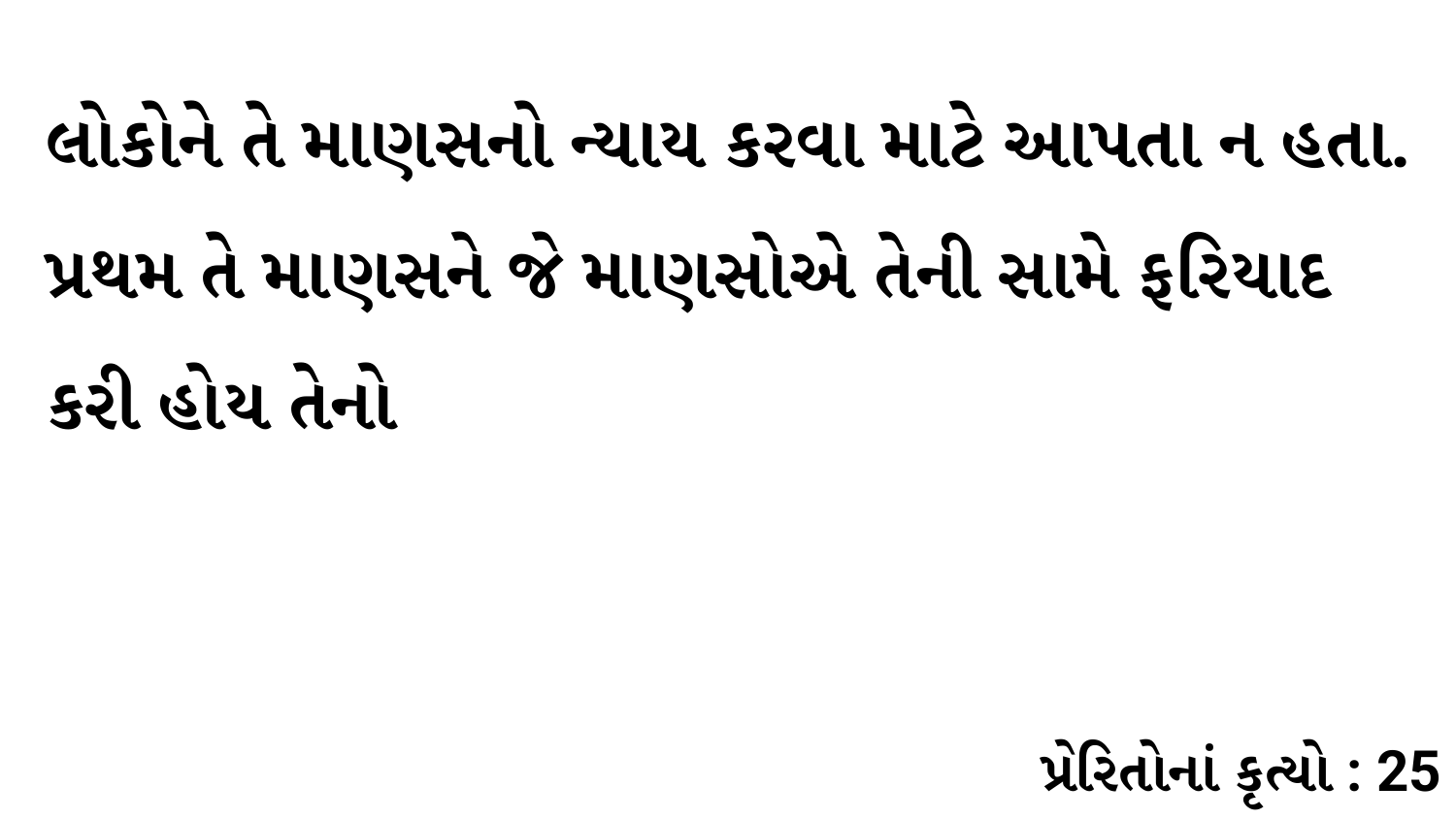

લોકોને તે માણસનો ન્યાય કરવા માટે આપતા ન હતા. પ્રથમ તે માણસને જે માણસોએ તેની સામે ફરિયાદ કરી હોય તેનો
પ્રેરિતોનાં કૃત્યો : 25